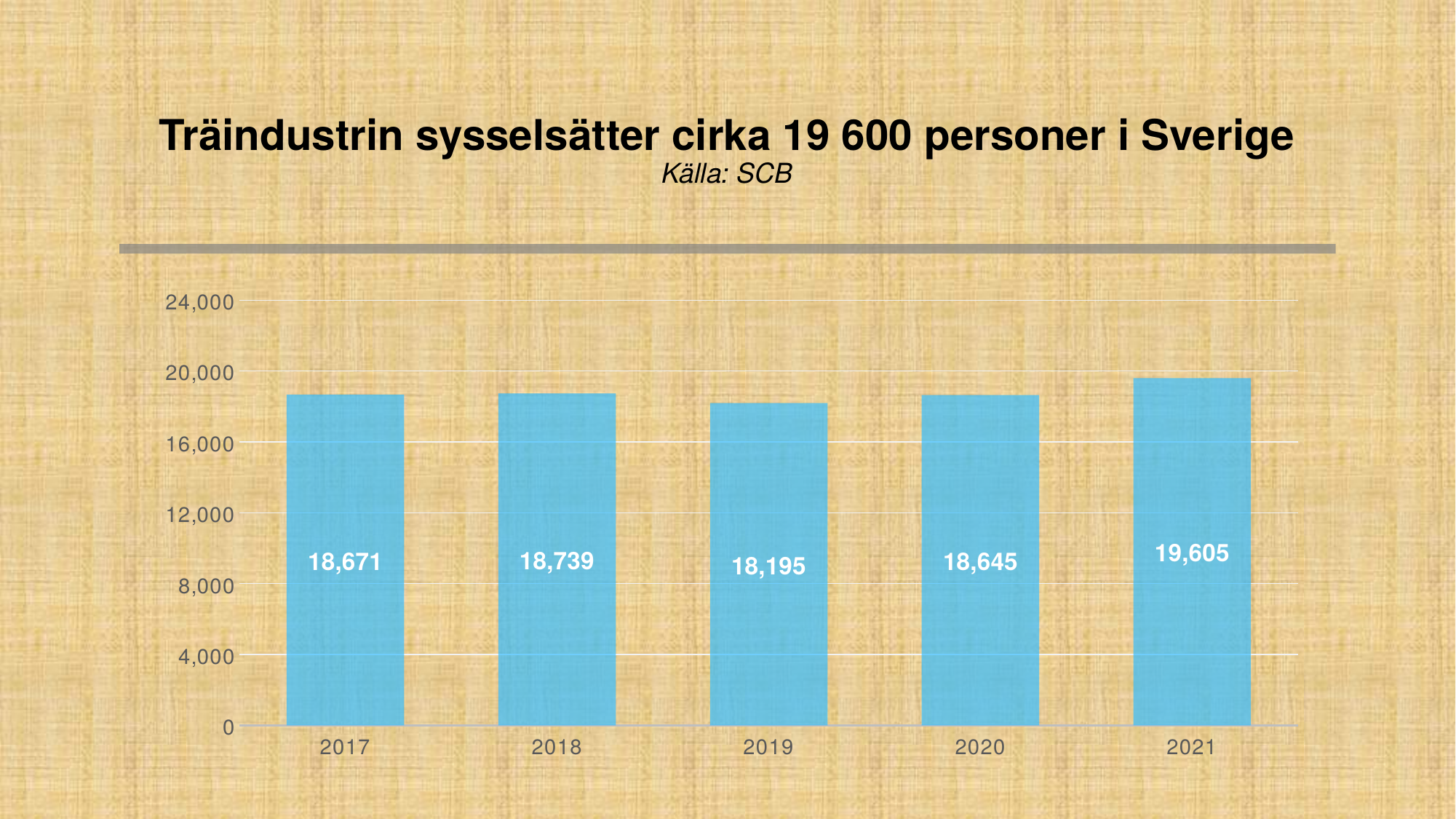

# Träindustrin sysselsätter cirka 19 600 personer i Sverige Källa: SCB

### Chart

| Category |  |
|---|---|
| 2017 | 18671.0 |
| 2018 | 18739.0 |
| 2019 | 18195.0 |
| 2020 | 18645.0 |
| 2021 | 19605.0 |